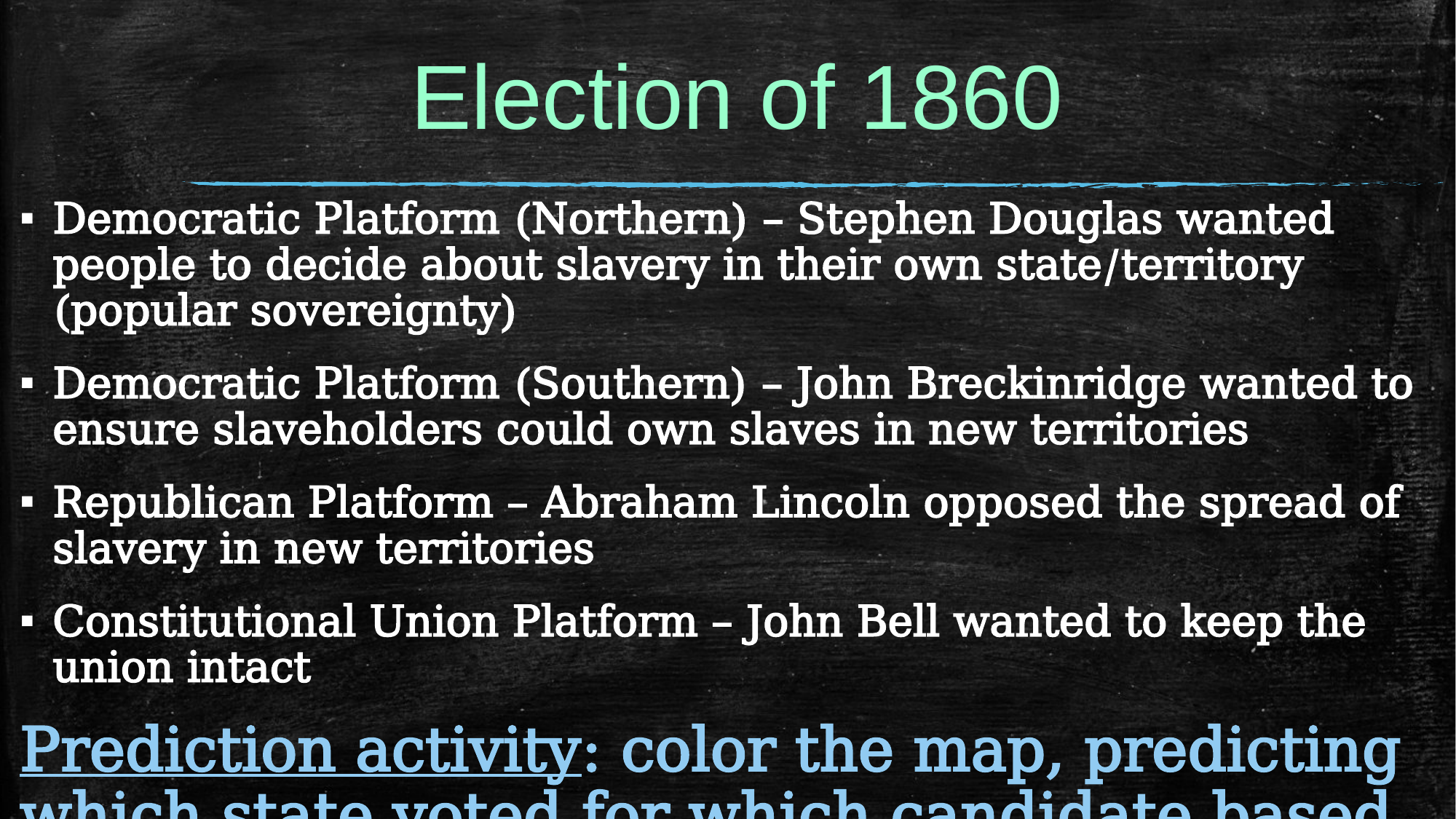

# Election of 1860
Democratic Platform (Northern) – Stephen Douglas wanted people to decide about slavery in their own state/territory (popular sovereignty)
Democratic Platform (Southern) – John Breckinridge wanted to ensure slaveholders could own slaves in new territories
Republican Platform – Abraham Lincoln opposed the spread of slavery in new territories
Constitutional Union Platform – John Bell wanted to keep the union intact
Prediction activity: color the map, predicting which state voted for which candidate based on the info above